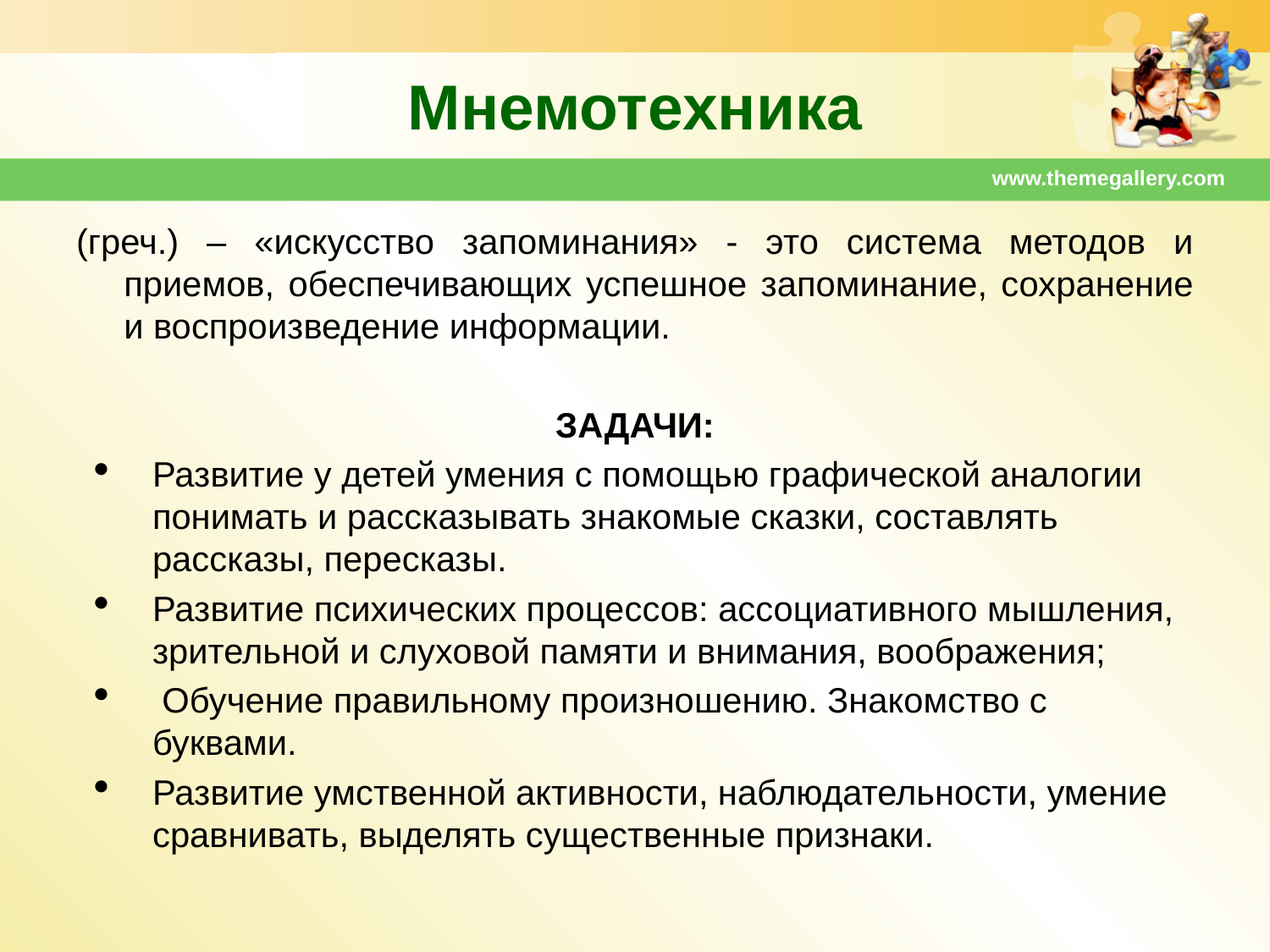

# Мнемотехника
www.themegallery.com
(греч.) – «искусство запоминания» - это система методов и приемов, обеспечивающих успешное запоминание, сохранение и воспроизведение информации.

ЗАДАЧИ:
Развитие у детей умения с помощью графической аналогии понимать и рассказывать знакомые сказки, составлять рассказы, пересказы.
Развитие психических процессов: ассоциативного мышления, зрительной и слуховой памяти и внимания, воображения;
 Обучение правильному произношению. Знакомство с буквами.
Развитие умственной активности, наблюдательности, умение сравнивать, выделять существенные признаки.